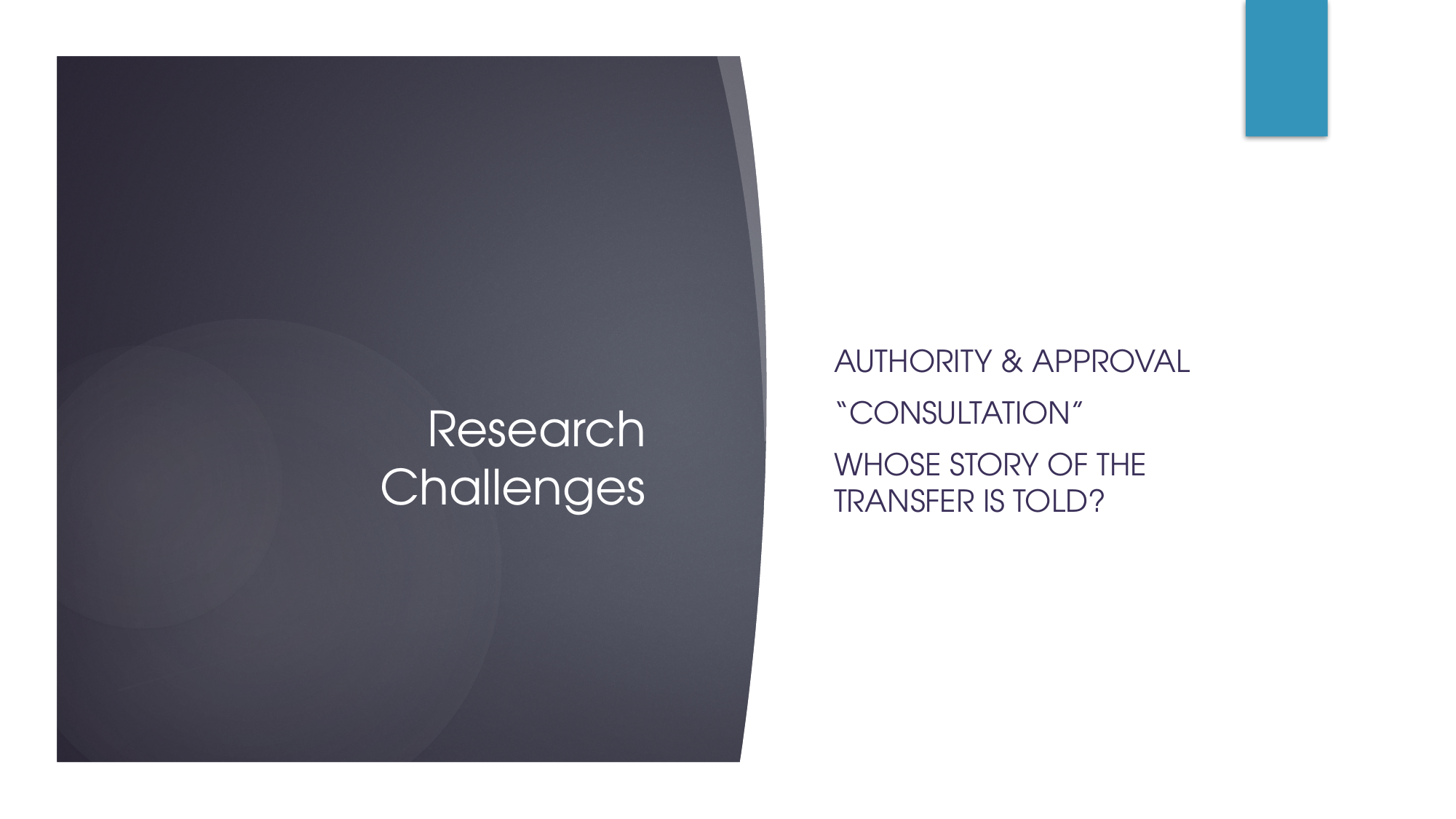

Authority & approval
“Consultation”
Whose story of the transfer is told?

# Research Challenges